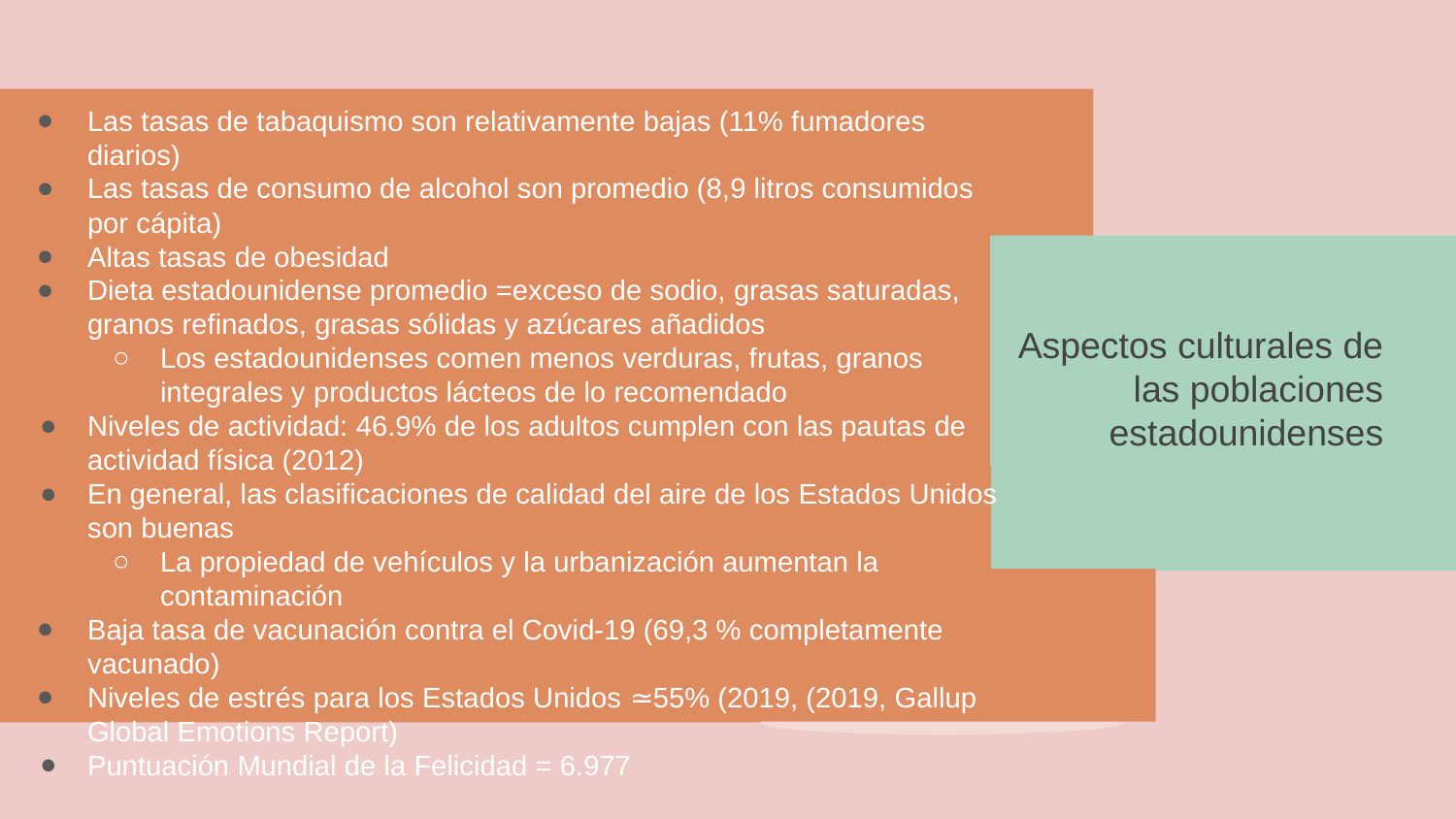

Las tasas de tabaquismo son relativamente bajas (11% fumadores diarios)
Las tasas de consumo de alcohol son promedio (8,9 litros consumidos por cápita)
Altas tasas de obesidad
Dieta estadounidense promedio =exceso de sodio, grasas saturadas, granos refinados, grasas sólidas y azúcares añadidos
Los estadounidenses comen menos verduras, frutas, granos integrales y productos lácteos de lo recomendado
Niveles de actividad: 46.9% de los adultos cumplen con las pautas de actividad física (2012)
En general, las clasificaciones de calidad del aire de los Estados Unidos son buenas
La propiedad de vehículos y la urbanización aumentan la contaminación
Baja tasa de vacunación contra el Covid-19 (69,3 % completamente vacunado)
Niveles de estrés para los Estados Unidos ≃55% (2019, (2019, Gallup Global Emotions Report)
Puntuación Mundial de la Felicidad = 6.977

# Aspectos culturales de las poblaciones estadounidenses